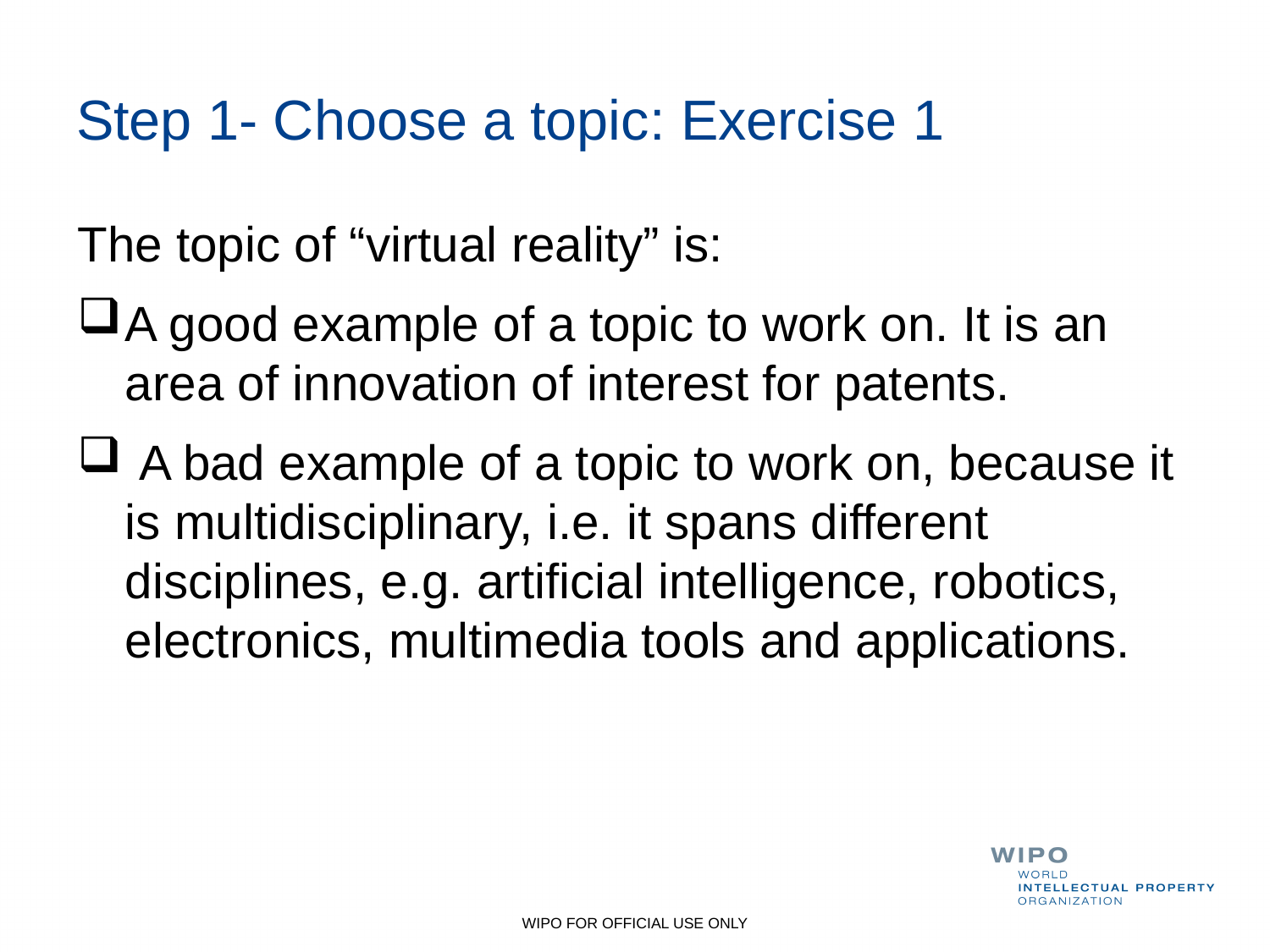

# Step 1- Choose a topic: Exercise 1
The topic of “virtual reality” is:
A good example of a topic to work on. It is an area of innovation of interest for patents.
 A bad example of a topic to work on, because it is multidisciplinary, i.e. it spans different disciplines, e.g. artificial intelligence, robotics, electronics, multimedia tools and applications.